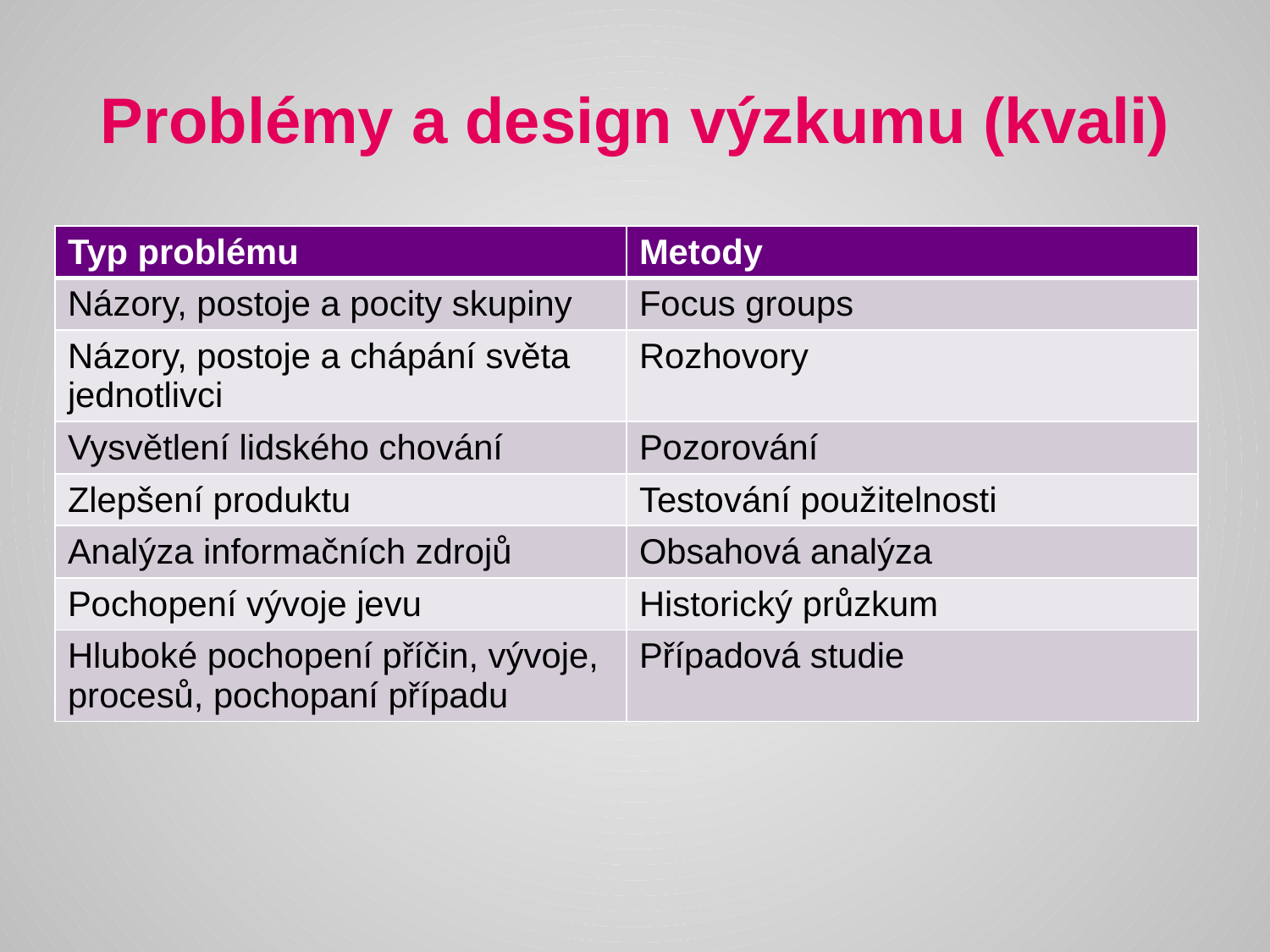

# Problémy a design výzkumu (kvali)
| Typ problému | Metody |
| --- | --- |
| Názory, postoje a pocity skupiny | Focus groups |
| Názory, postoje a chápání světa jednotlivci | Rozhovory |
| Vysvětlení lidského chování | Pozorování |
| Zlepšení produktu | Testování použitelnosti |
| Analýza informačních zdrojů | Obsahová analýza |
| Pochopení vývoje jevu | Historický průzkum |
| Hluboké pochopení příčin, vývoje, procesů, pochopaní případu | Případová studie |